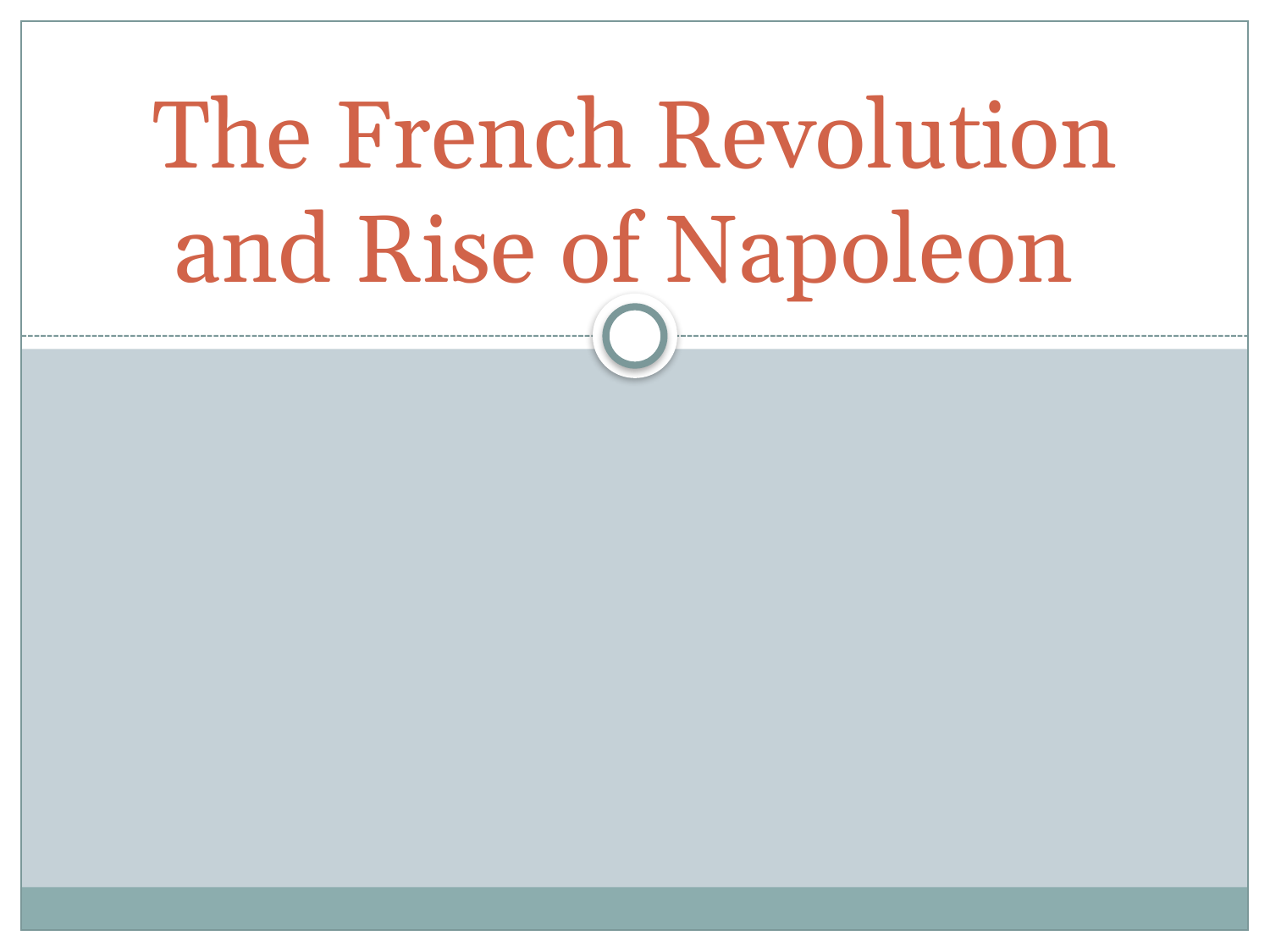

# The French Revolution and Rise of Napoleon